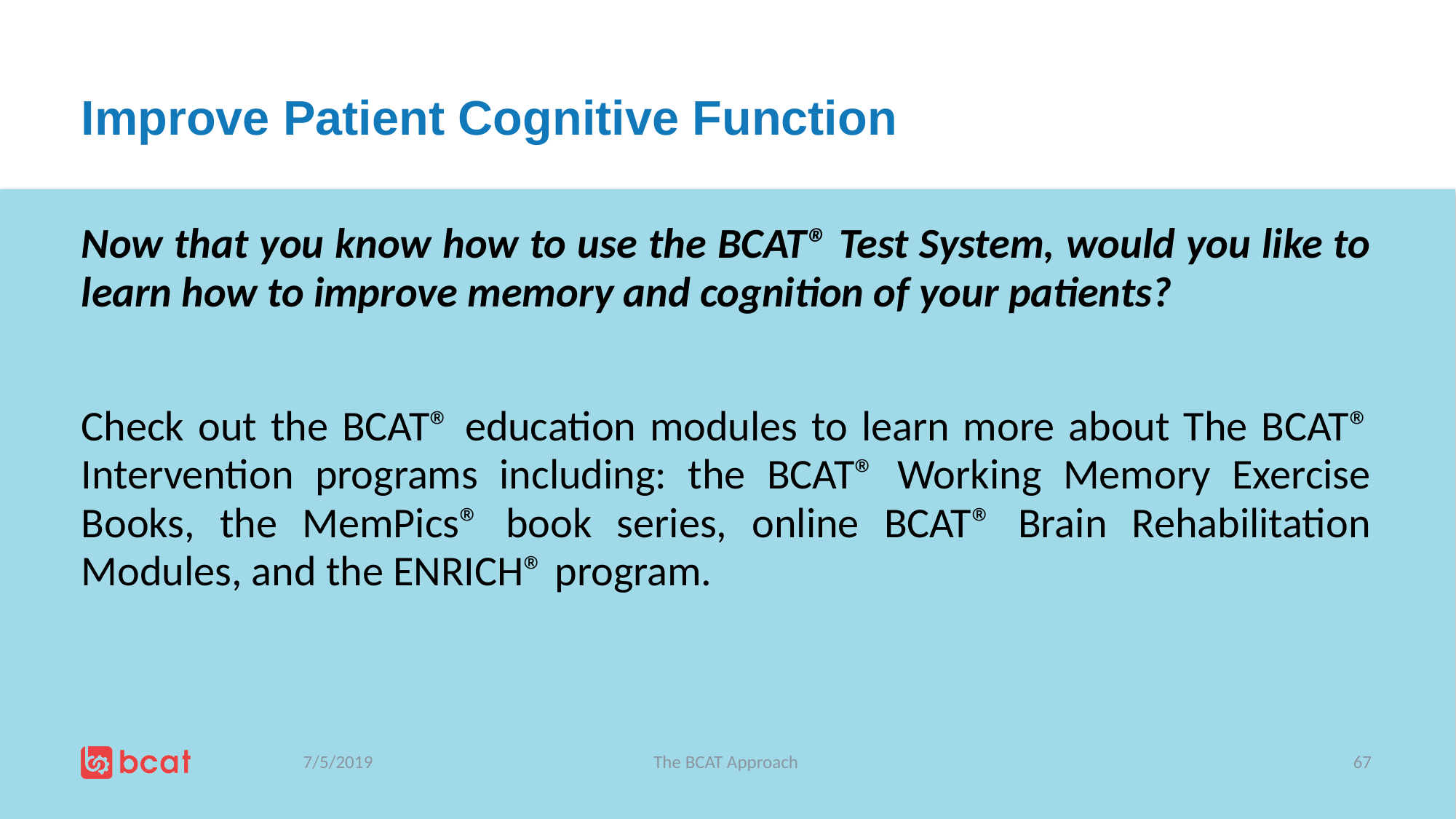

# Improve Patient Cognitive Function
Now that you know how to use the BCAT® Test System, would you like to learn how to improve memory and cognition of your patients?

Check out the BCAT® education modules to learn more about The BCAT® Intervention programs including: the BCAT® Working Memory Exercise Books, the MemPics® book series, online BCAT® Brain Rehabilitation Modules, and the ENRICH® program.

7/5/2019
The BCAT Approach
67